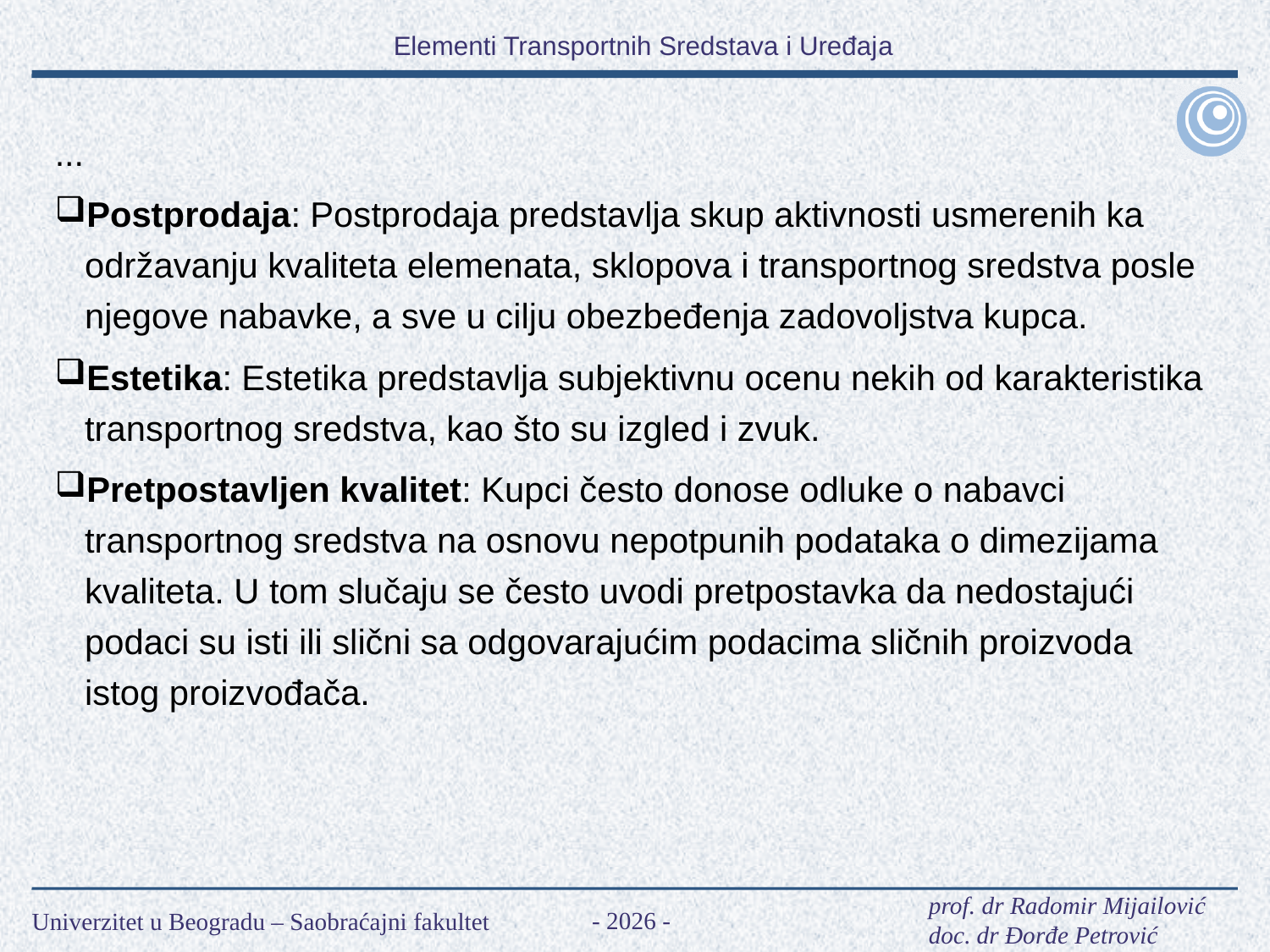

...
Postprodaja: Postprodaja predstavlja skup aktivnosti usmerenih ka održavanju kvaliteta elemenata, sklopova i transportnog sredstva posle njegove nabavke, a sve u cilju obezbeđenja zadovoljstva kupca.
Estetika: Estetika predstavlja subjektivnu ocenu nekih od karakteristika transportnog sredstva, kao što su izgled i zvuk.
Pretpostavljen kvalitet: Kupci često donose odluke o nabavci transportnog sredstva na osnovu nepotpunih podataka o dimezijama kvaliteta. U tom slučaju se često uvodi pretpostavka da nedostajući podaci su isti ili slični sa odgovarajućim podacima sličnih proizvoda istog proizvođača.